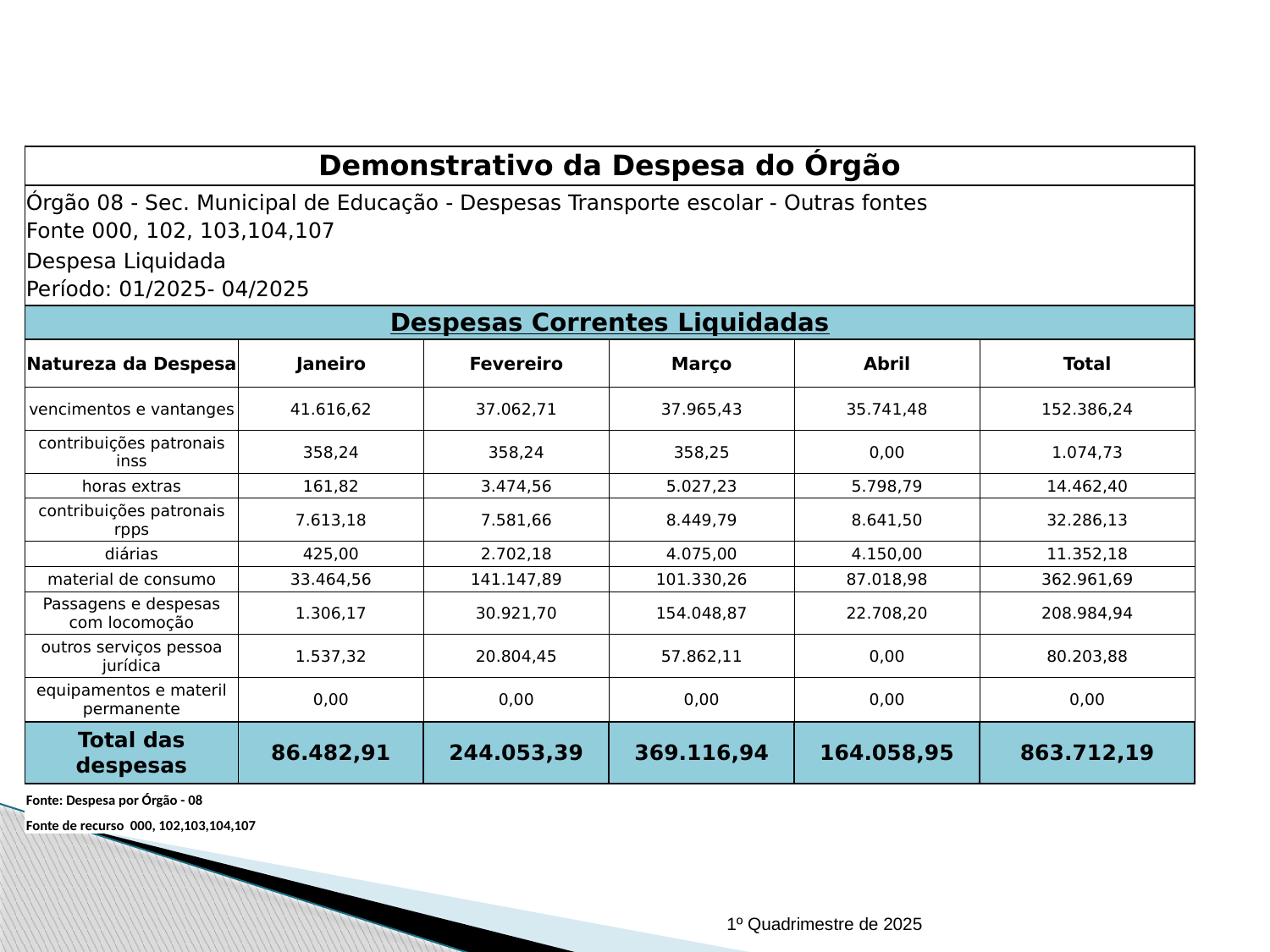

| Demonstrativo da Despesa do Órgão |  |  |  |  |  |
| --- | --- | --- | --- | --- | --- |
| Órgão 08 - Sec. Municipal de Educação - Despesas Transporte escolar - Outras fontes |  |  |  |  |  |
| Fonte 000, 102, 103,104,107 |  |  |  |  |  |
| Despesa Liquidada |  |  |  |  |  |
| Período: 01/2025- 04/2025 |  |  |  |  |  |
| Despesas Correntes Liquidadas |  |  |  |  |  |
| Natureza da Despesa | Janeiro | Fevereiro | Março | Abril | Total |
| vencimentos e vantanges | 41.616,62 | 37.062,71 | 37.965,43 | 35.741,48 | 152.386,24 |
| contribuições patronais inss | 358,24 | 358,24 | 358,25 | 0,00 | 1.074,73 |
| horas extras | 161,82 | 3.474,56 | 5.027,23 | 5.798,79 | 14.462,40 |
| contribuições patronais rpps | 7.613,18 | 7.581,66 | 8.449,79 | 8.641,50 | 32.286,13 |
| diárias | 425,00 | 2.702,18 | 4.075,00 | 4.150,00 | 11.352,18 |
| material de consumo | 33.464,56 | 141.147,89 | 101.330,26 | 87.018,98 | 362.961,69 |
| Passagens e despesas com locomoção | 1.306,17 | 30.921,70 | 154.048,87 | 22.708,20 | 208.984,94 |
| outros serviços pessoa jurídica | 1.537,32 | 20.804,45 | 57.862,11 | 0,00 | 80.203,88 |
| equipamentos e materil permanente | 0,00 | 0,00 | 0,00 | 0,00 | 0,00 |
| Total das despesas | 86.482,91 | 244.053,39 | 369.116,94 | 164.058,95 | 863.712,19 |
| Fonte: Despesa por Órgão - 08 |  |  |  |  |  |
| Fonte de recurso 000, 102,103,104,107 |  |  |  |  |  |
1º Quadrimestre de 2025